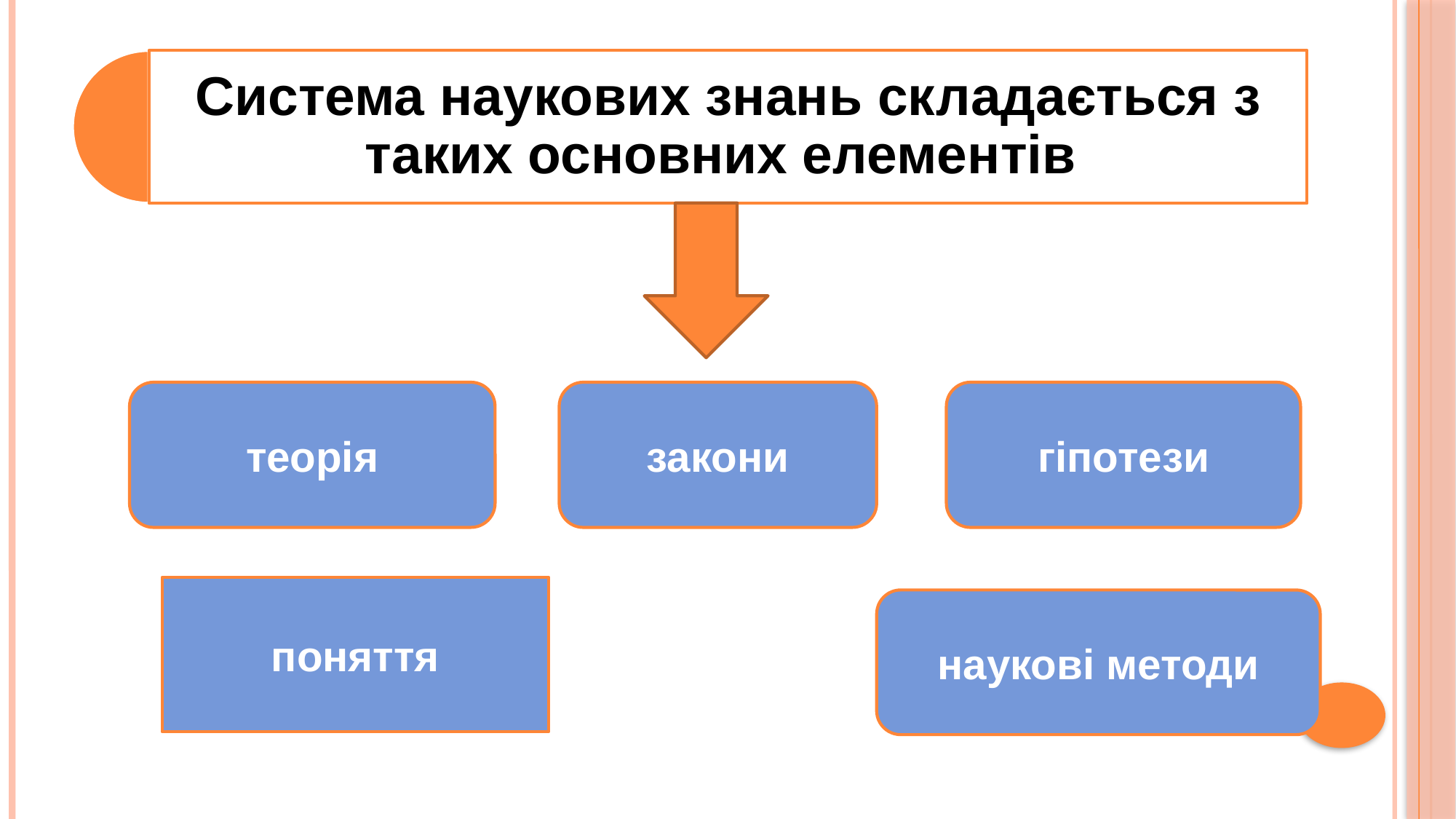

Система наукових знань складається з таких основних елемен­тів

теорія
закони
гіпотези
поняття
наукові методи